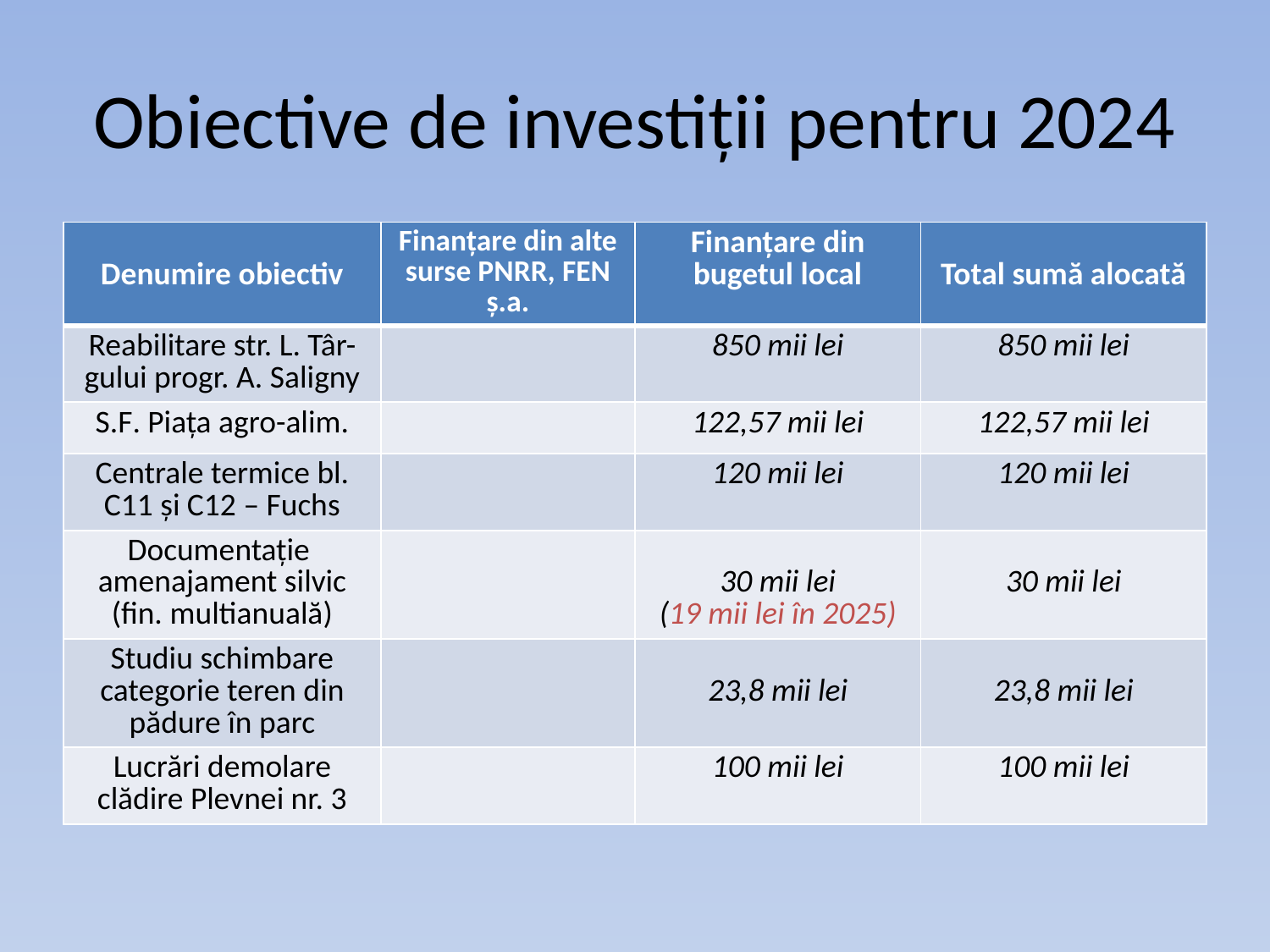

# Obiective de investiții pentru 2024
| Denumire obiectiv | Finanțare din alte surse PNRR, FEN ș.a. | Finanțare din bugetul local | Total sumă alocată |
| --- | --- | --- | --- |
| Reabilitare str. L. Târ- gului progr. A. Saligny |  | 850 mii lei | 850 mii lei |
| S.F. Piața agro-alim. |  | 122,57 mii lei | 122,57 mii lei |
| Centrale termice bl. C11 și C12 – Fuchs |  | 120 mii lei | 120 mii lei |
| Documentație amenajament silvic (fin. multianuală) |  | 30 mii lei (19 mii lei în 2025) | 30 mii lei |
| Studiu schimbare categorie teren din pădure în parc |  | 23,8 mii lei | 23,8 mii lei |
| Lucrări demolare clădire Plevnei nr. 3 |  | 100 mii lei | 100 mii lei |